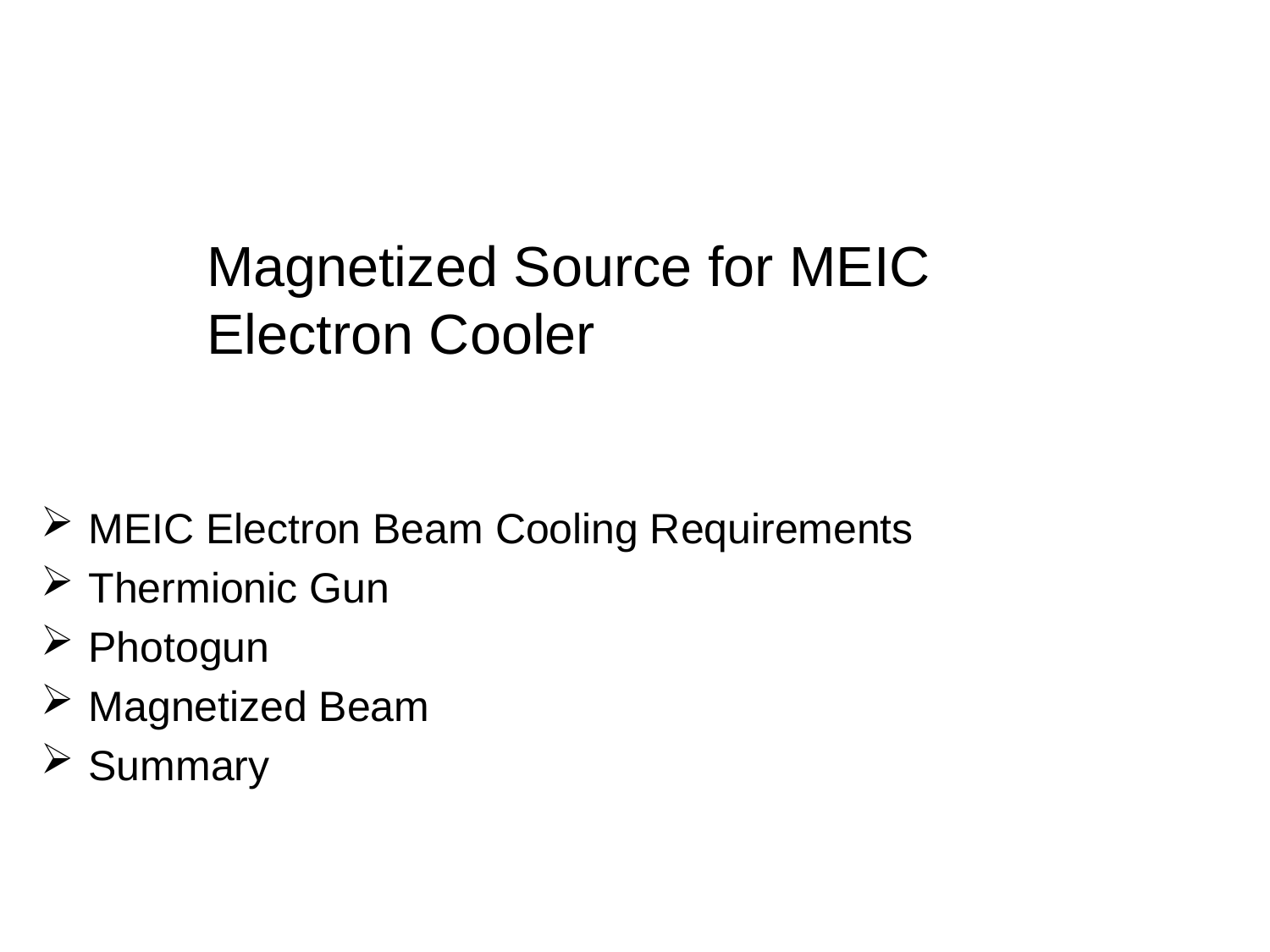

Magnetized Source for MEIC Electron Cooler
MEIC Electron Beam Cooling Requirements
Thermionic Gun
Photogun
Magnetized Beam
Summary